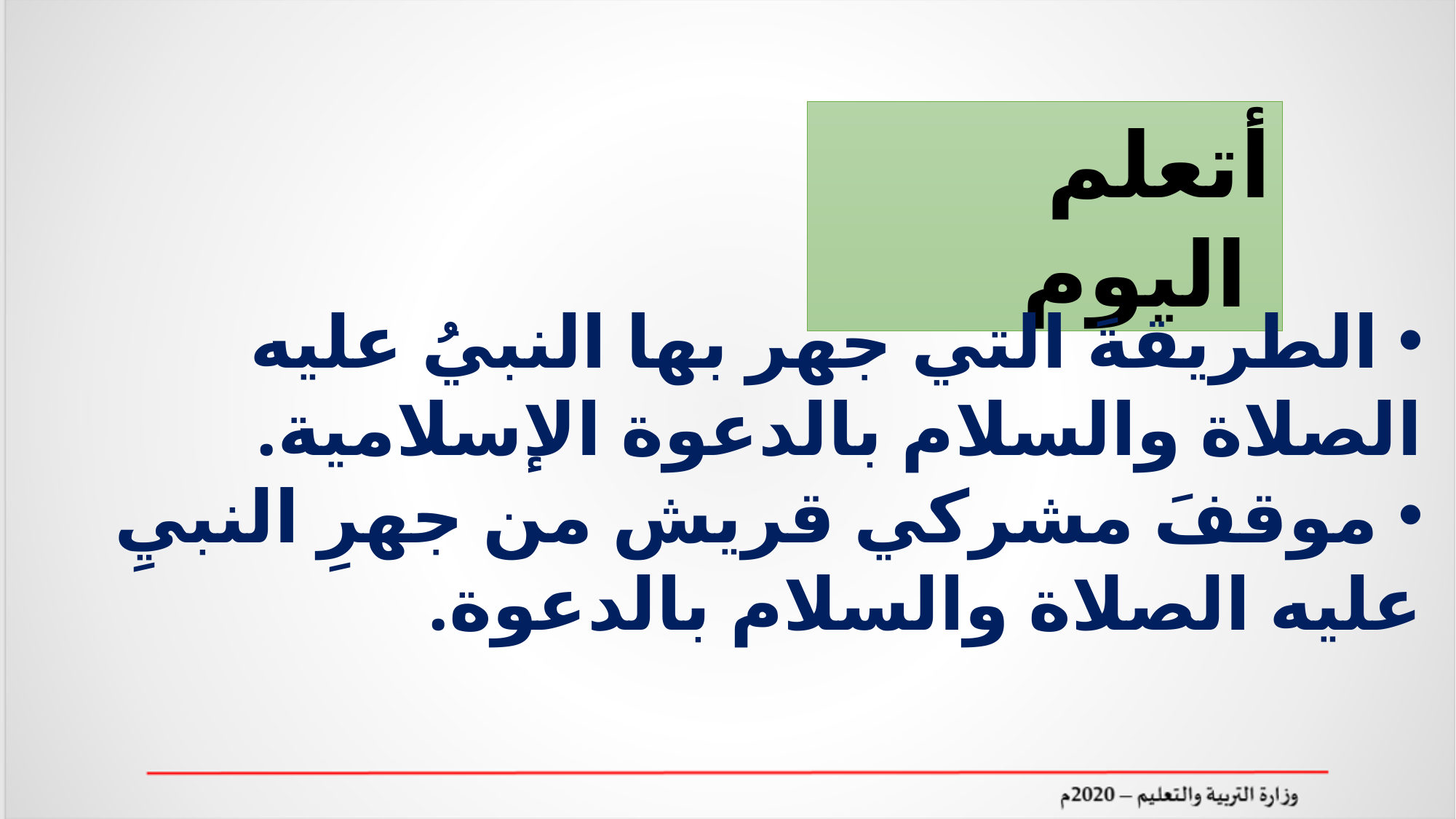

أتعلم اليوم
 الطريقةَ التي جهر بها النبيُ عليه الصلاة والسلام بالدعوة الإسلامية.
 موقفَ مشركي قريش من جهرِ النبيِ عليه الصلاة والسلام بالدعوة.